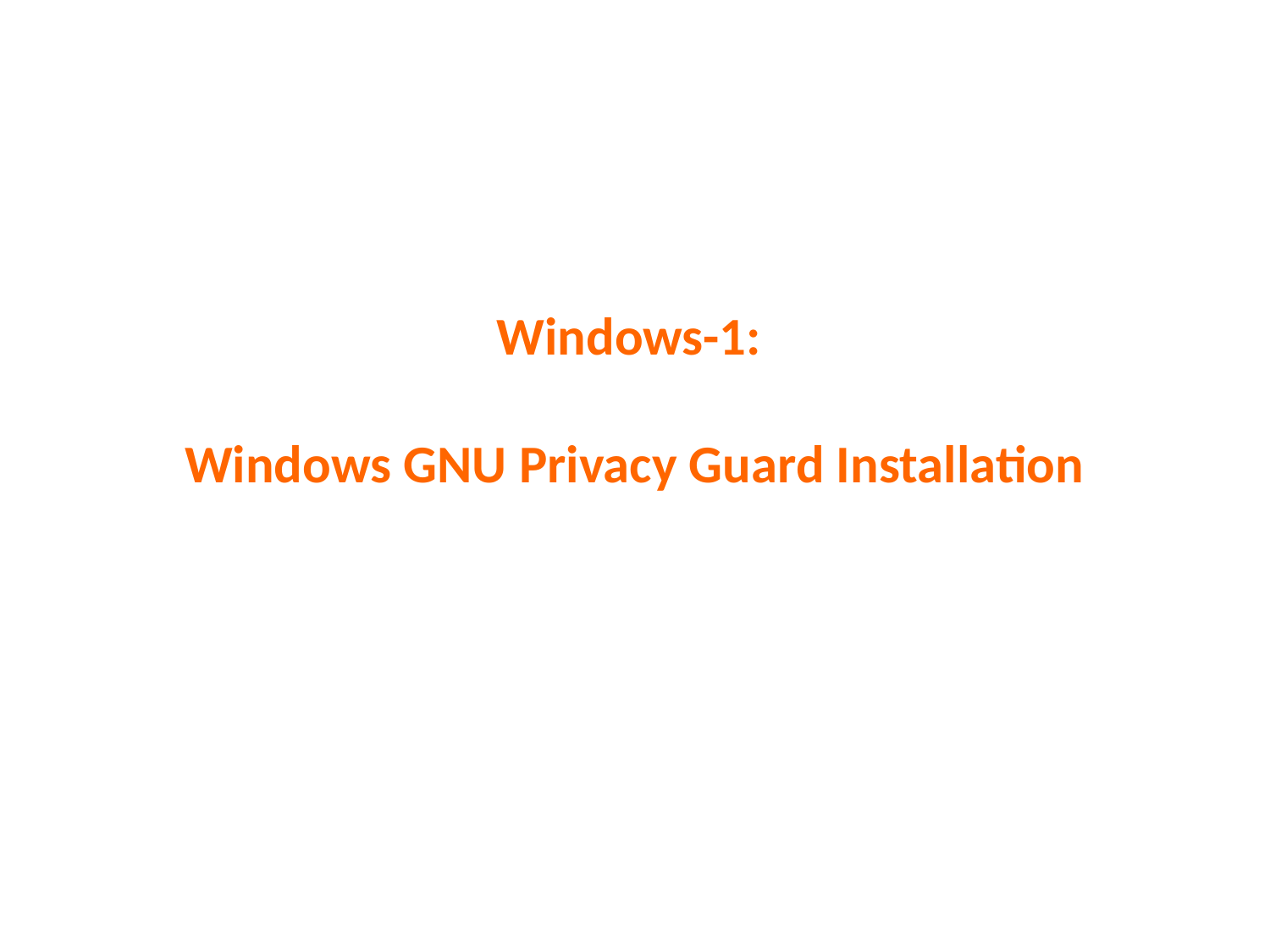

# Windows-1: Windows GNU Privacy Guard Installation